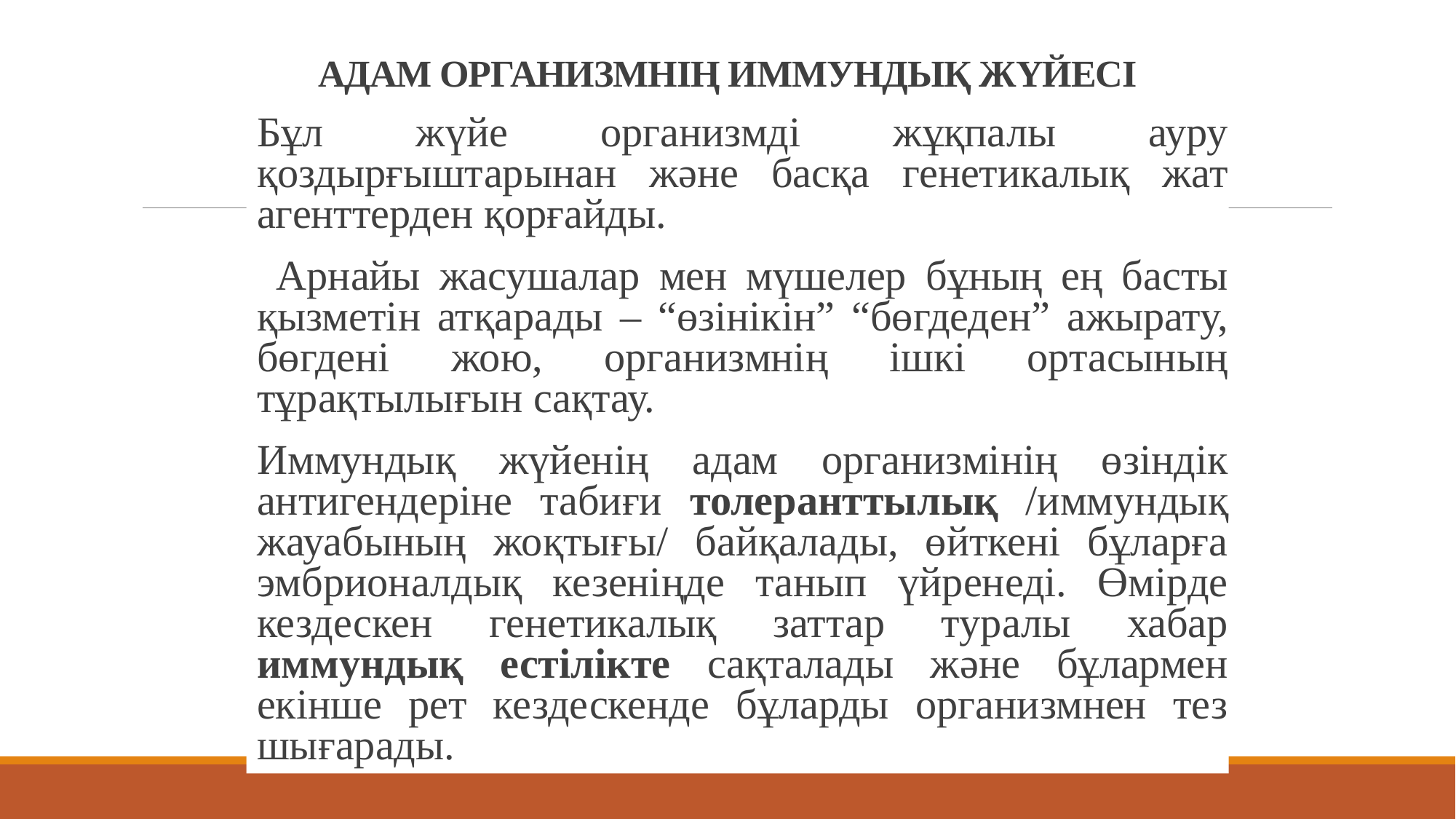

# АДАМ ОРГАНИЗМНІҢ ИММУНДЫҚ ЖҮЙЕСІ
Бұл жүйе организмді жұқпалы ауру қоздырғыштарынан және басқа генетикалық жат агенттерден қорғайды.
 Арнайы жасушалар мен мүшелер бұның ең басты қызметін атқарады – “өзінікін” “бөгдеден” ажырату, бөгдені жою, организмнің ішкі ортасының тұрақтылығын сақтау.
Иммундық жүйенің адам организмінің өзіндік антигендеріне табиғи толеранттылық /иммундық жауабының жоқтығы/ байқалады, өйткені бұларға эмбрионалдық кезеніңде танып үйренеді. Өмірде кездескен генетикалық заттар туралы хабар иммундық естілікте сақталады және бұлармен екінше рет кездескенде бұларды организмнен тез шығарады.